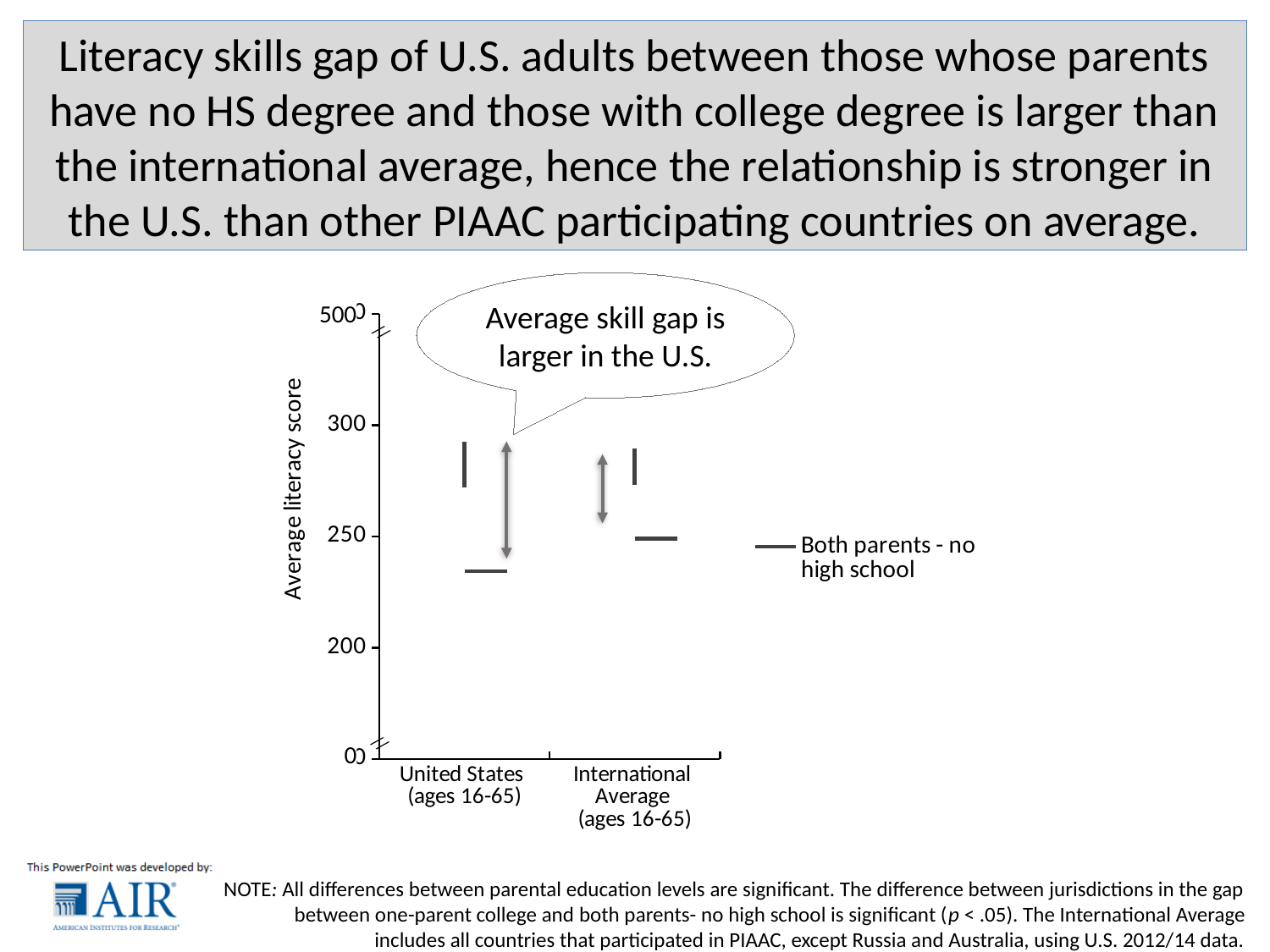

# Literacy skills gap of U.S. adults between those whose parents have no HS degree and those with college degree is larger than the international average, hence the relationship is stronger in the U.S. than other PIAAC participating countries on average.

[unsupported chart]

Average skill gap is larger in the U.S.
500
//
//
0
NOTE: All differences between parental education levels are significant. The difference between jurisdictions in the gap between one-parent college and both parents- no high school is significant (p < .05). The International Average includes all countries that participated in PIAAC, except Russia and Australia, using U.S. 2012/14 data.